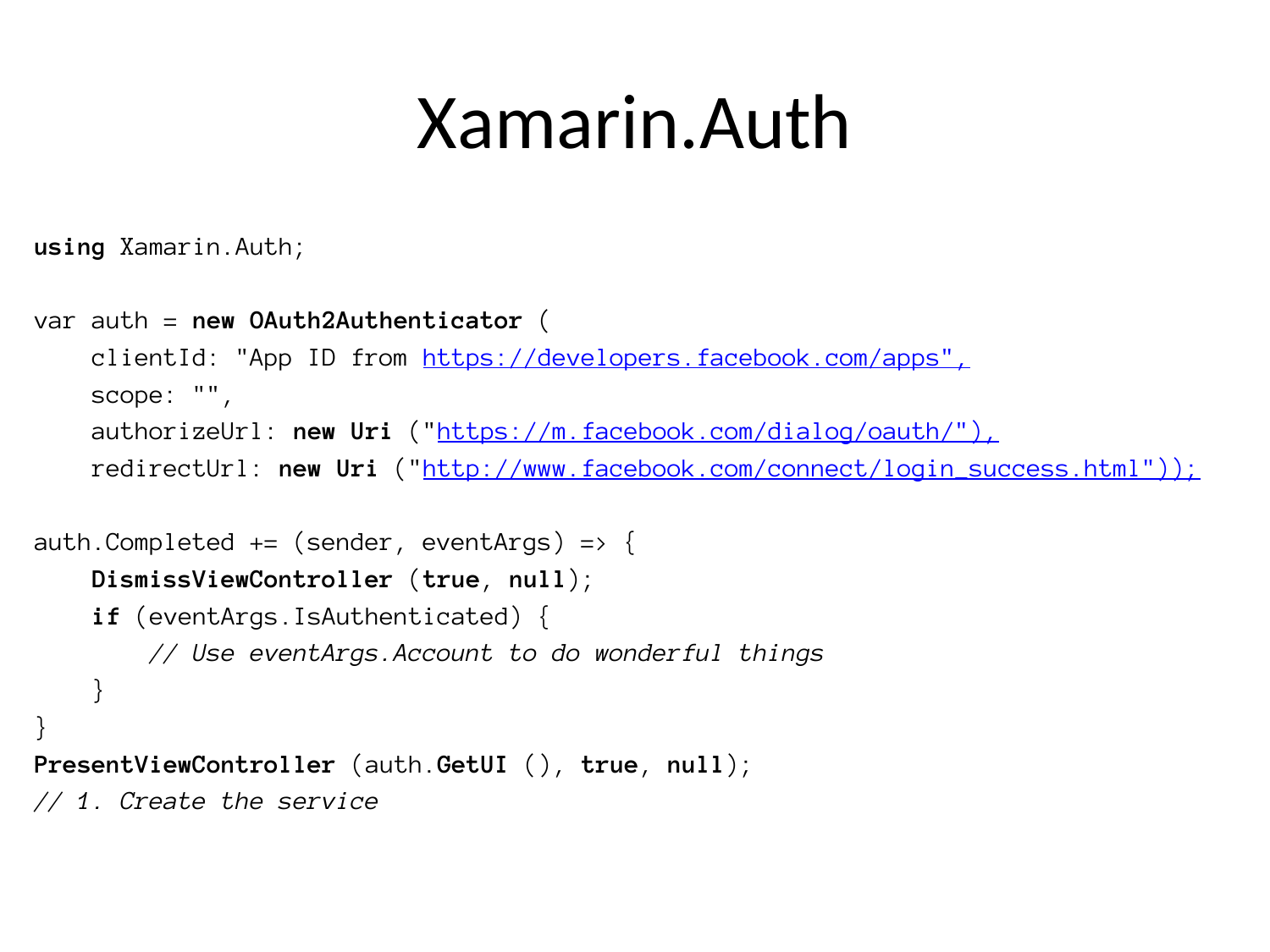

# Xamarin.Auth
using Xamarin.Auth;

var auth = new OAuth2Authenticator (
    clientId: "App ID from https://developers.facebook.com/apps",
    scope: "",
    authorizeUrl: new Uri ("https://m.facebook.com/dialog/oauth/"),
    redirectUrl: new Uri ("http://www.facebook.com/connect/login_success.html"));

auth.Completed += (sender, eventArgs) => {
    DismissViewController (true, null);
    if (eventArgs.IsAuthenticated) {
        // Use eventArgs.Account to do wonderful things
    }
}
PresentViewController (auth.GetUI (), true, null);
// 1. Create the service